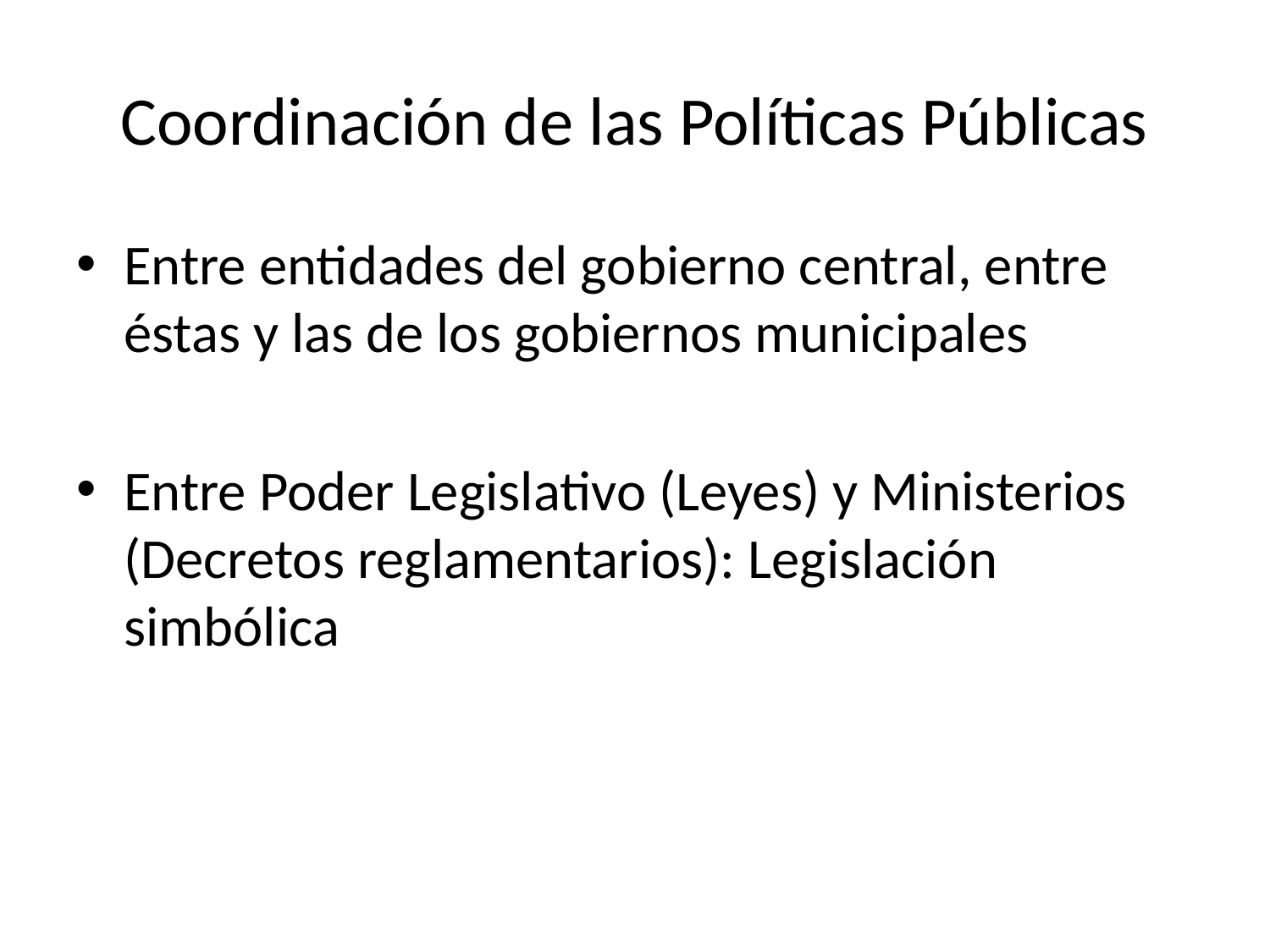

# Coordinación de las Políticas Públicas
Entre entidades del gobierno central, entre éstas y las de los gobiernos municipales

Entre Poder Legislativo (Leyes) y Ministerios (Decretos reglamentarios): Legislación simbólica